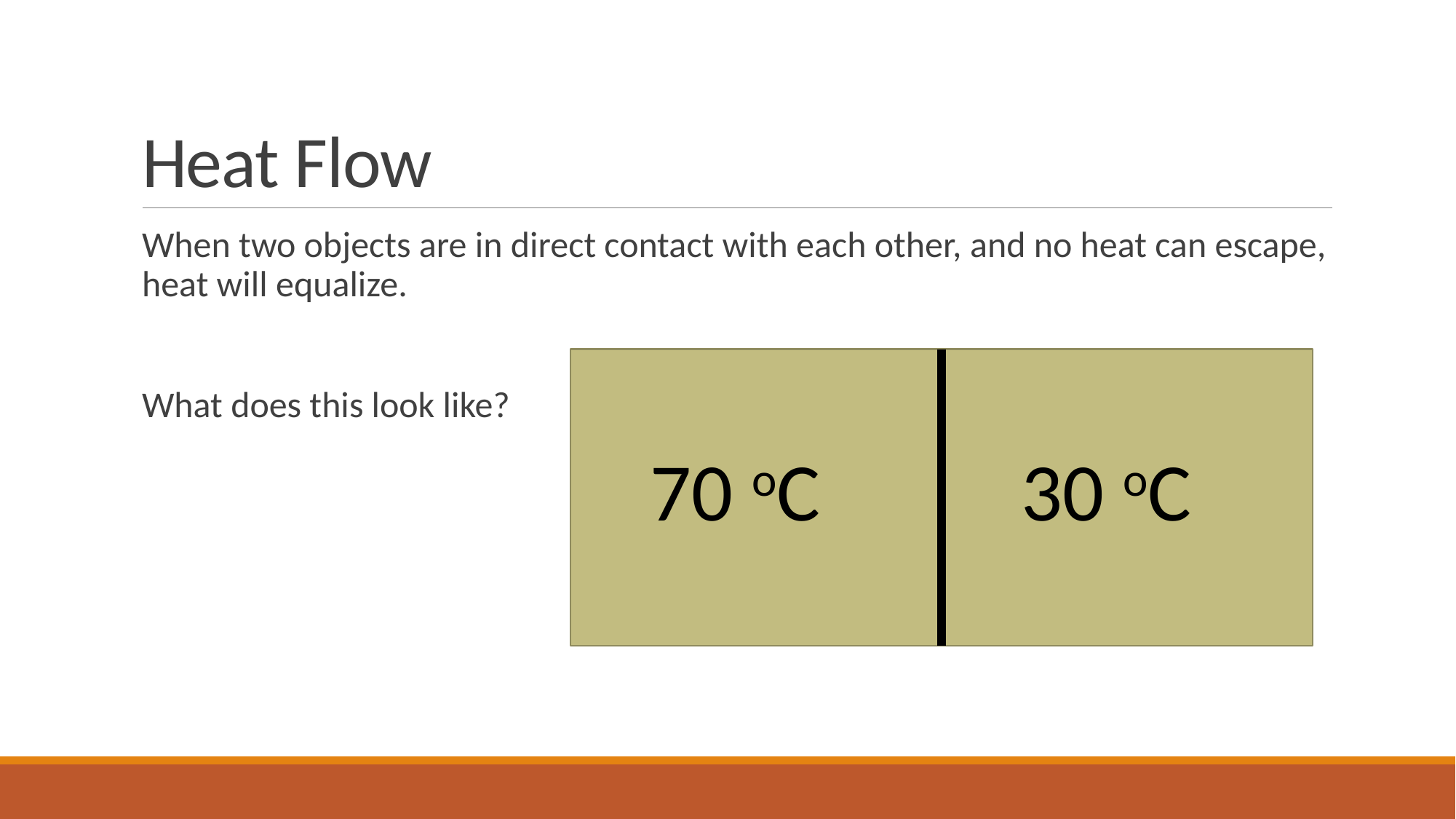

# Heat Flow
When two objects are in direct contact with each other, and no heat can escape, heat will equalize.

What does this look like?

70 oC
30 oC